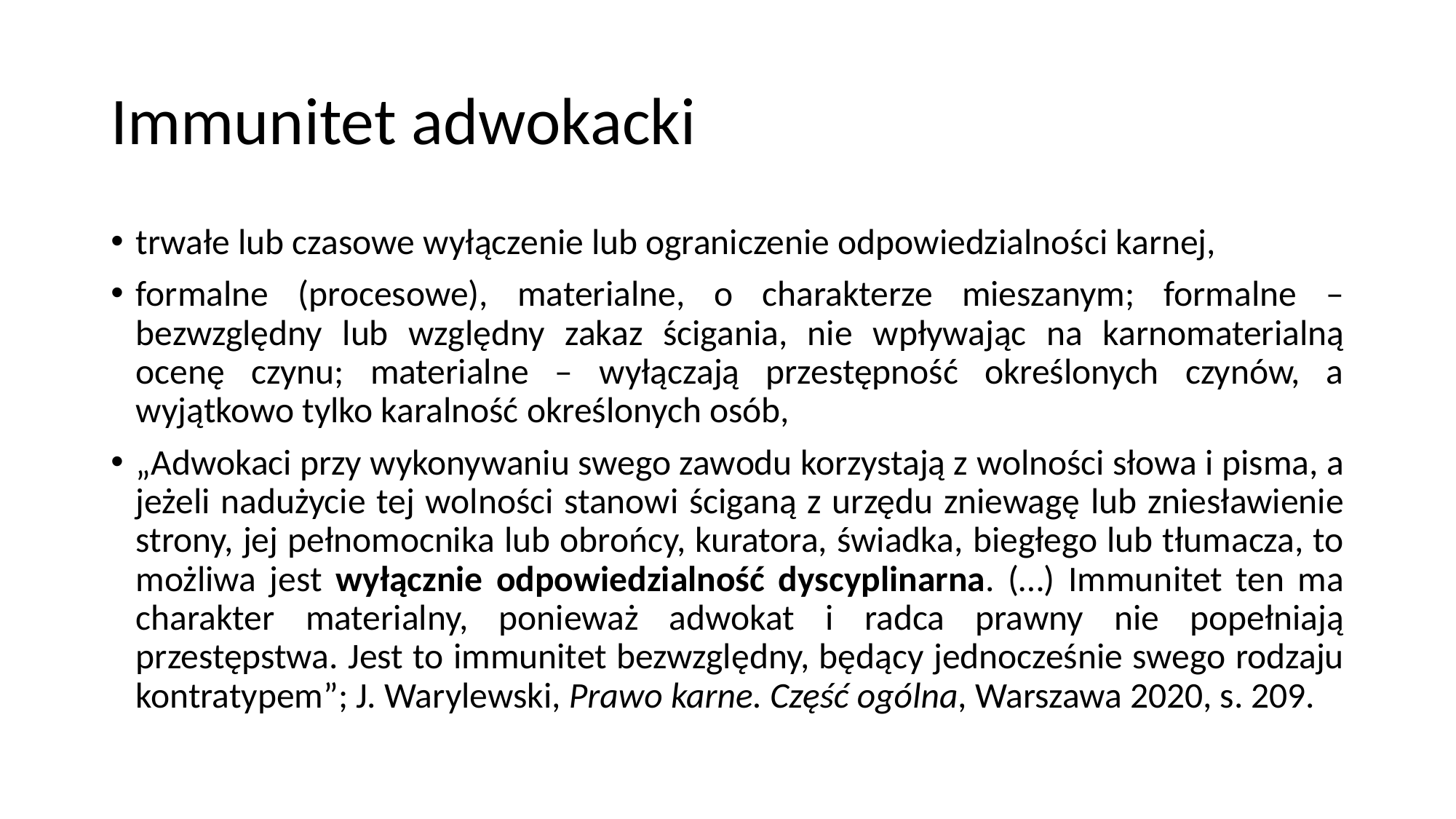

# Immunitet adwokacki
trwałe lub czasowe wyłączenie lub ograniczenie odpowiedzialności karnej,
formalne (procesowe), materialne, o charakterze mieszanym; formalne – bezwzględny lub względny zakaz ścigania, nie wpływając na karnomaterialną ocenę czynu; materialne – wyłączają przestępność określonych czynów, a wyjątkowo tylko karalność określonych osób,
„Adwokaci przy wykonywaniu swego zawodu korzystają z wolności słowa i pisma, a jeżeli nadużycie tej wolności stanowi ściganą z urzędu zniewagę lub zniesławienie strony, jej pełnomocnika lub obrońcy, kuratora, świadka, biegłego lub tłumacza, to możliwa jest wyłącznie odpowiedzialność dyscyplinarna. (…) Immunitet ten ma charakter materialny, ponieważ adwokat i radca prawny nie popełniają przestępstwa. Jest to immunitet bezwzględny, będący jednocześnie swego rodzaju kontratypem”; J. Warylewski, Prawo karne. Część ogólna, Warszawa 2020, s. 209.